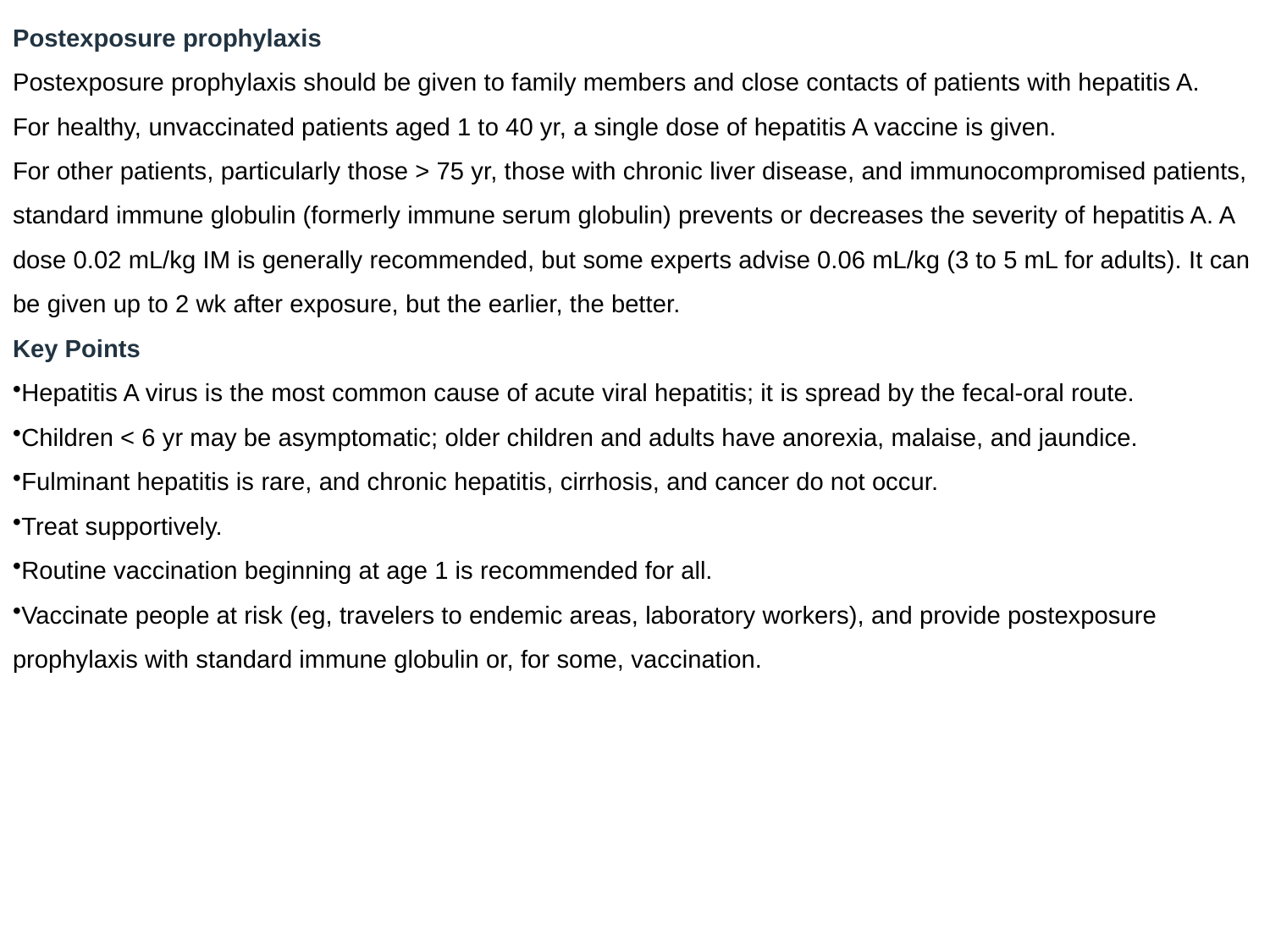

Postexposure prophylaxis
Postexposure prophylaxis should be given to family members and close contacts of patients with hepatitis A.
For healthy, unvaccinated patients aged 1 to 40 yr, a single dose of hepatitis A vaccine is given.
For other patients, particularly those > 75 yr, those with chronic liver disease, and immunocompromised patients, standard immune globulin (formerly immune serum globulin) prevents or decreases the severity of hepatitis A. A dose 0.02 mL/kg IM is generally recommended, but some experts advise 0.06 mL/kg (3 to 5 mL for adults). It can be given up to 2 wk after exposure, but the earlier, the better.
Key Points
Hepatitis A virus is the most common cause of acute viral hepatitis; it is spread by the fecal-oral route.
Children < 6 yr may be asymptomatic; older children and adults have anorexia, malaise, and jaundice.
Fulminant hepatitis is rare, and chronic hepatitis, cirrhosis, and cancer do not occur.
Treat supportively.
Routine vaccination beginning at age 1 is recommended for all.
Vaccinate people at risk (eg, travelers to endemic areas, laboratory workers), and provide postexposure prophylaxis with standard immune globulin or, for some, vaccination.